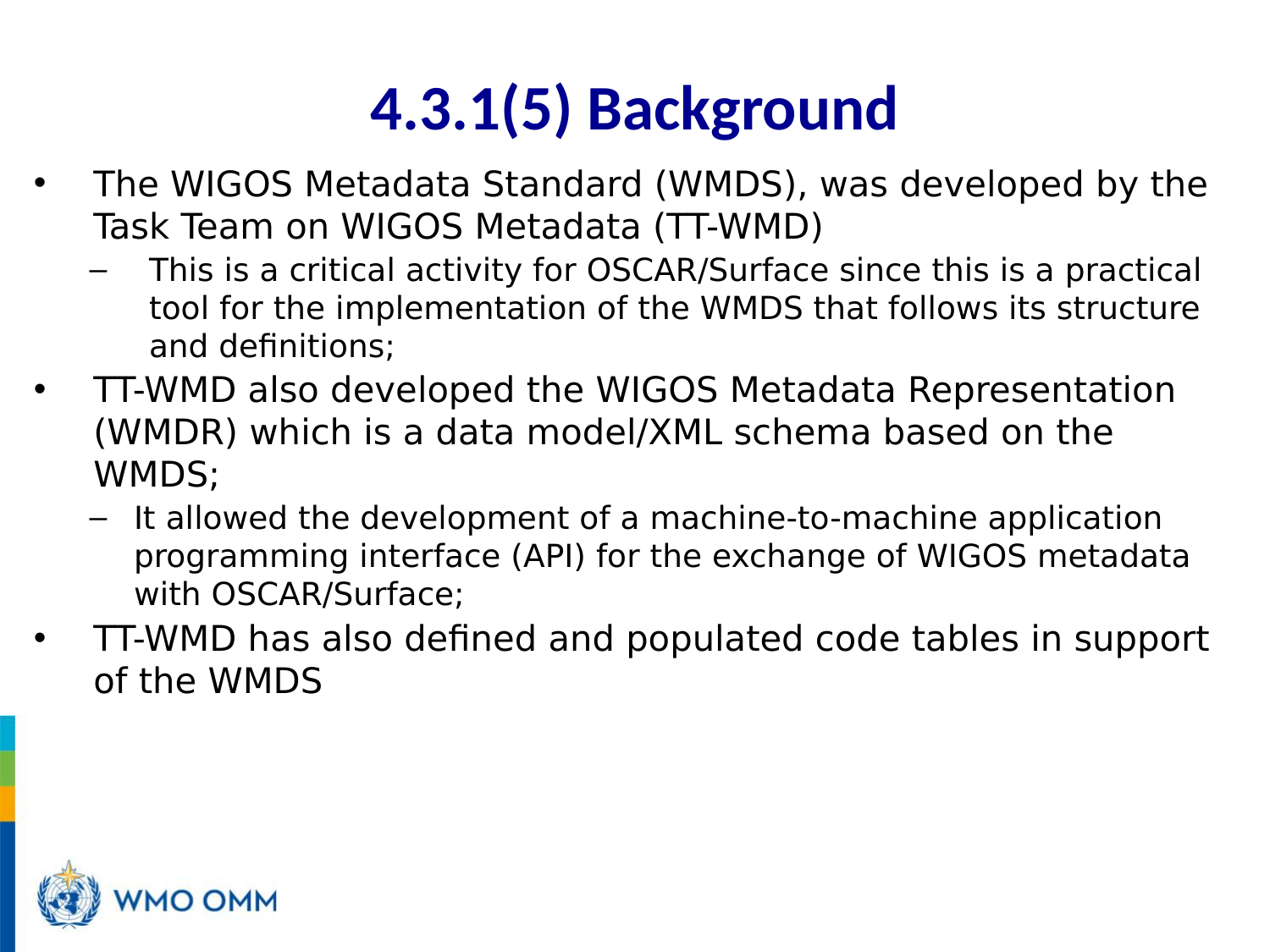

# 4.3.1(5) Background
The WIGOS Metadata Standard (WMDS), was developed by the Task Team on WIGOS Metadata (TT-WMD)
This is a critical activity for OSCAR/Surface since this is a practical tool for the implementation of the WMDS that follows its structure and definitions;
TT-WMD also developed the WIGOS Metadata Representation (WMDR) which is a data model/XML schema based on the WMDS;
It allowed the development of a machine-to-machine application programming interface (API) for the exchange of WIGOS metadata with OSCAR/Surface;
TT-WMD has also defined and populated code tables in support of the WMDS